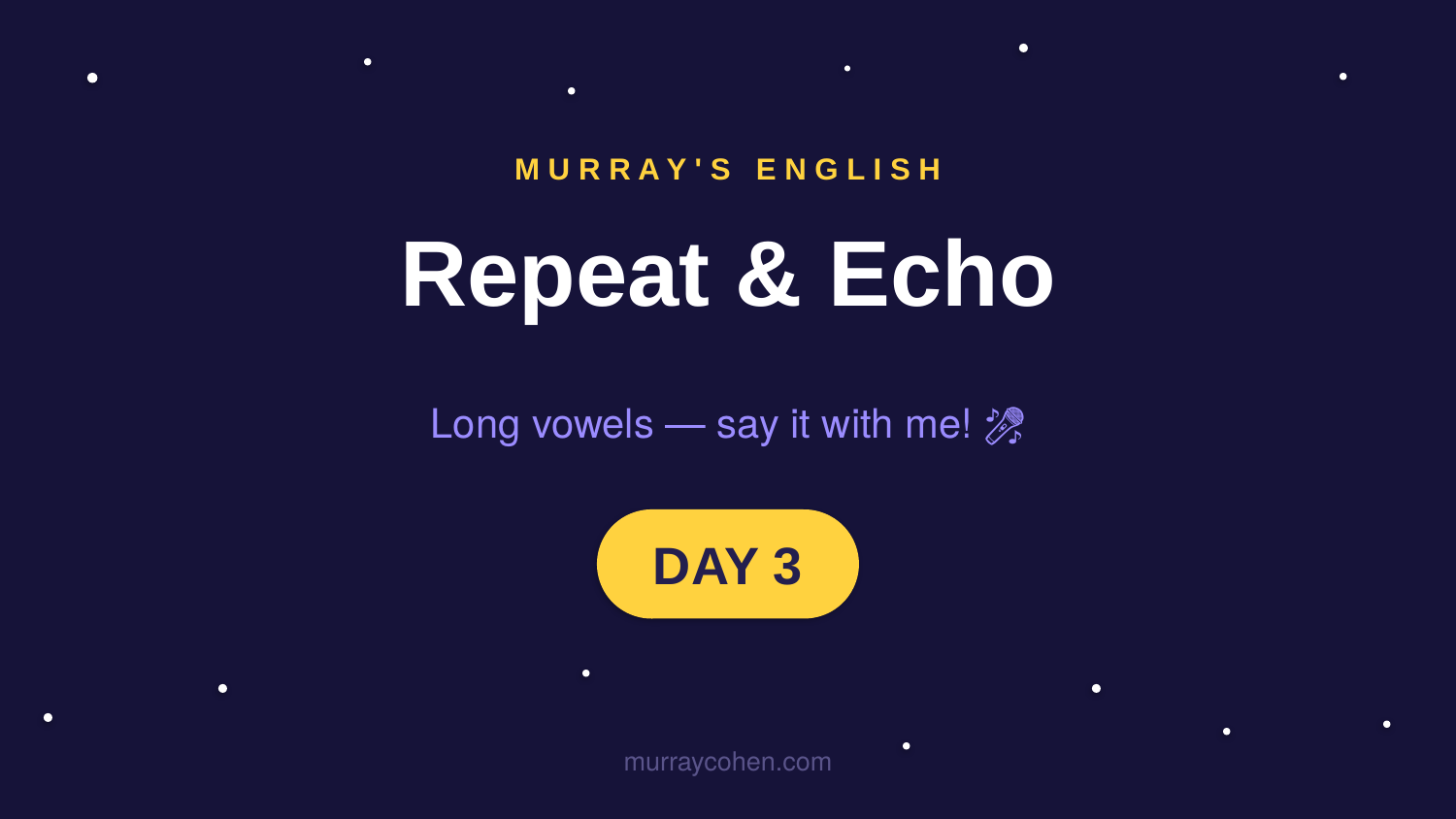

M U R R A Y ' S   E N G L I S H
Repeat & Echo
Long vowels — say it with me! 🎤

DAY 3

murraycohen.com